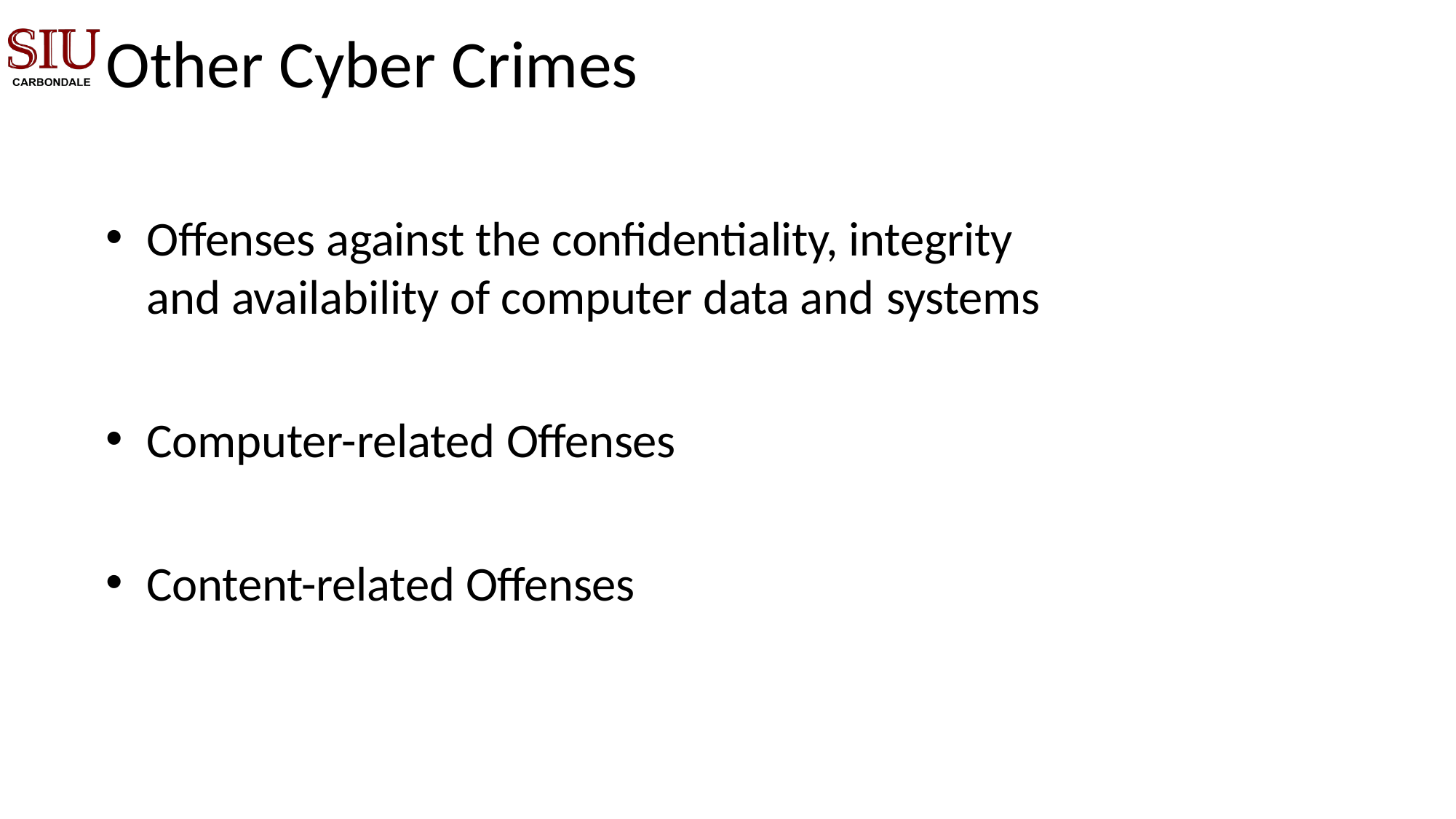

# Other Cyber Crimes
Offenses against the confidentiality, integrity  and availability of computer data and systems

Computer-related Offenses

Content-related Offenses